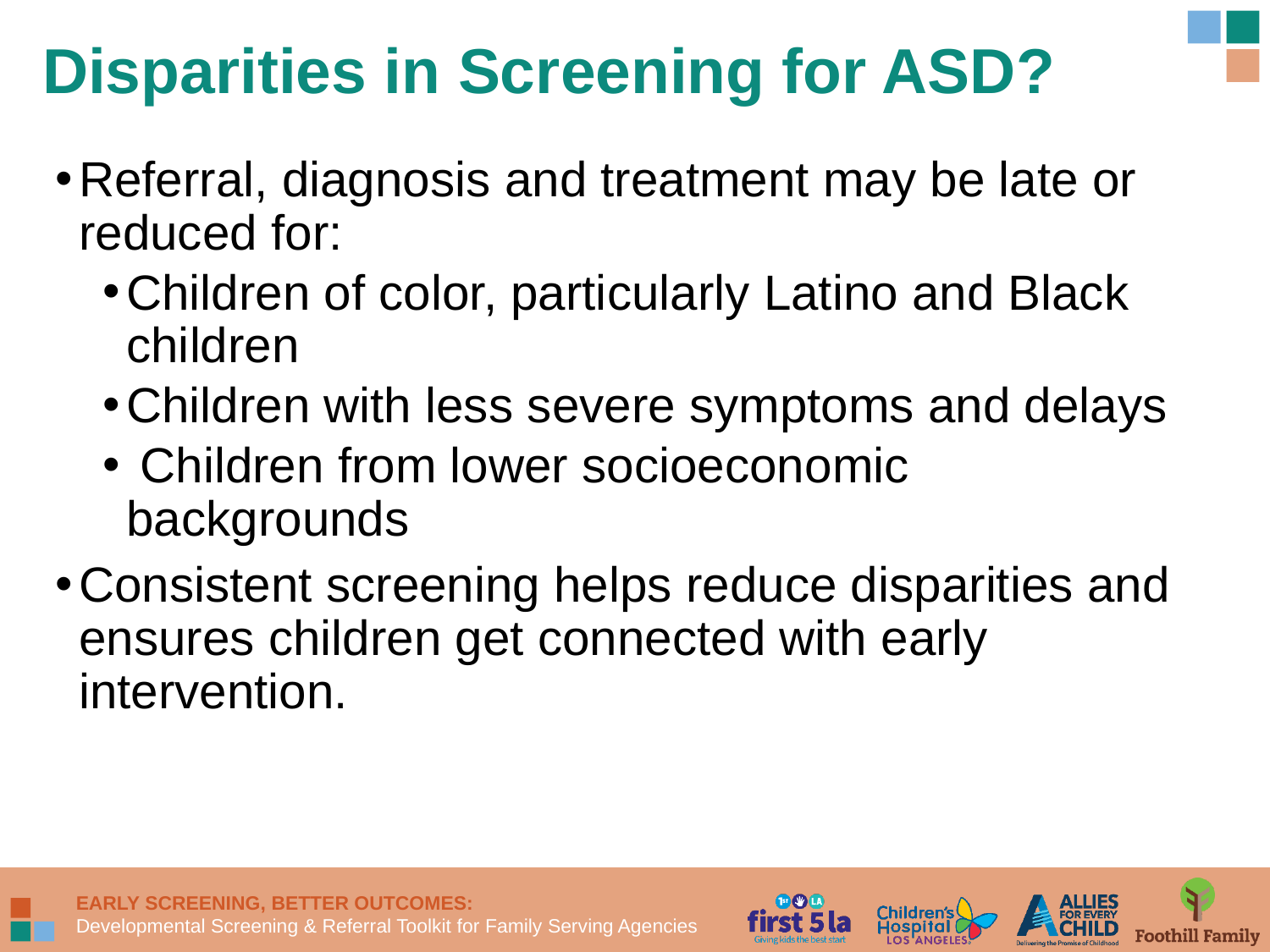

# Disparities in Screening for ASD?
Referral, diagnosis and treatment may be late or reduced for:
Children of color, particularly Latino and Black children
Children with less severe symptoms and delays
 Children from lower socioeconomic backgrounds
Consistent screening helps reduce disparities and ensures children get connected with early intervention.
37